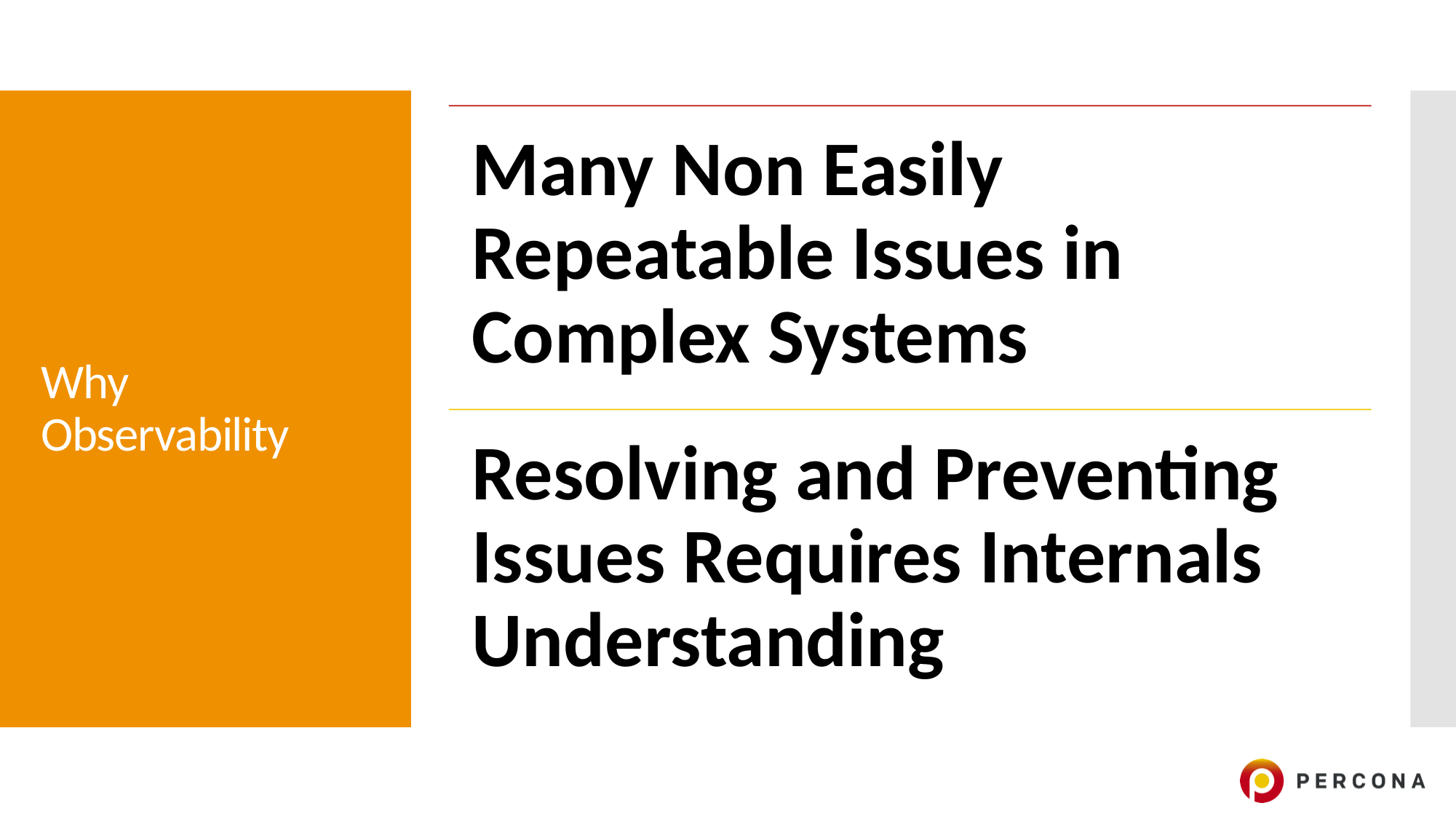

Many Non Easily Repeatable Issues in Complex Systems
Resolving and Preventing Issues Requires Internals Understanding
# Why Observability